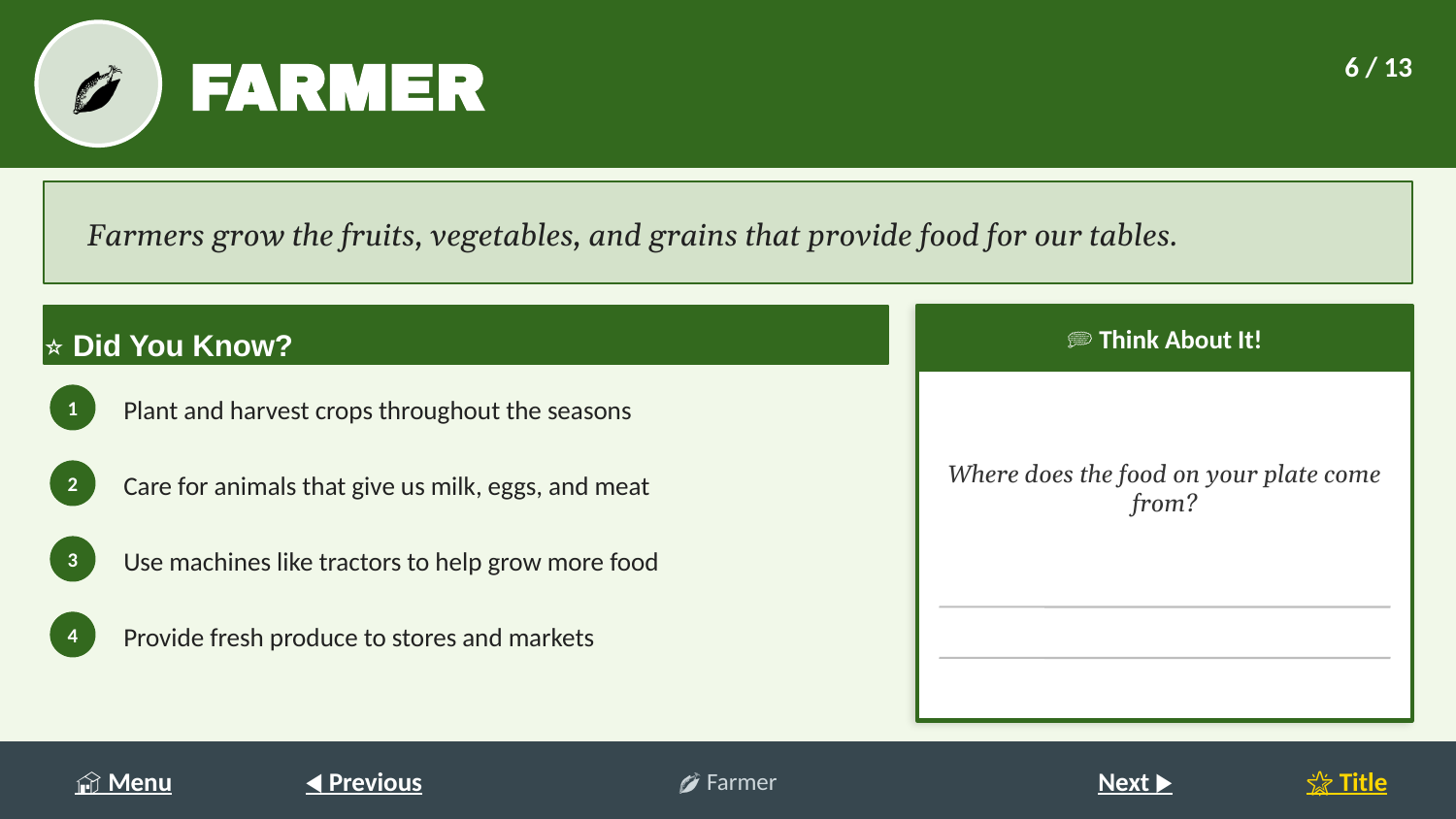

FARMER

🌽
6 / 13

Farmers grow the fruits, vegetables, and grains that provide food for our tables.

⭐ Did You Know?

💭 Think About It!
Plant and harvest crops throughout the seasons
Where does the food on your plate come from?

1
Care for animals that give us milk, eggs, and meat

2
Use machines like tractors to help grow more food

3
Provide fresh produce to stores and markets

4

🏠 Menu
◀ Previous
🌽 Farmer
Next ▶
🌟 Title